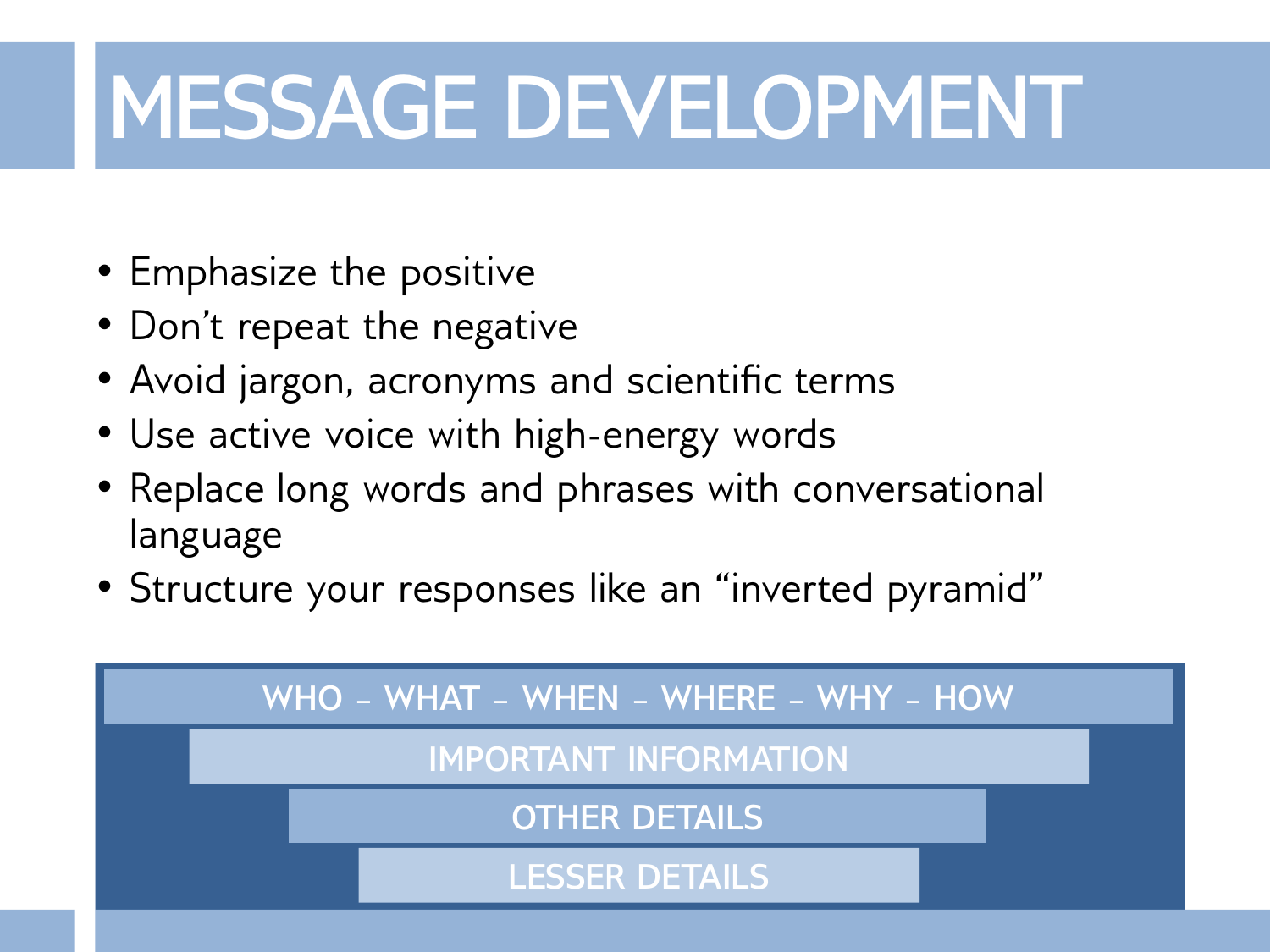

MESSAGE DEVELOPMENT
Emphasize the positive
Don’t repeat the negative
Avoid jargon, acronyms and scientific terms
Use active voice with high-energy words
Replace long words and phrases with conversational language
Structure your responses like an “inverted pyramid”

WHO – WHAT – WHEN – WHERE – WHY – HOW
IMPORTANT INFORMATION
OTHER DETAILS
LESSER DETAILS